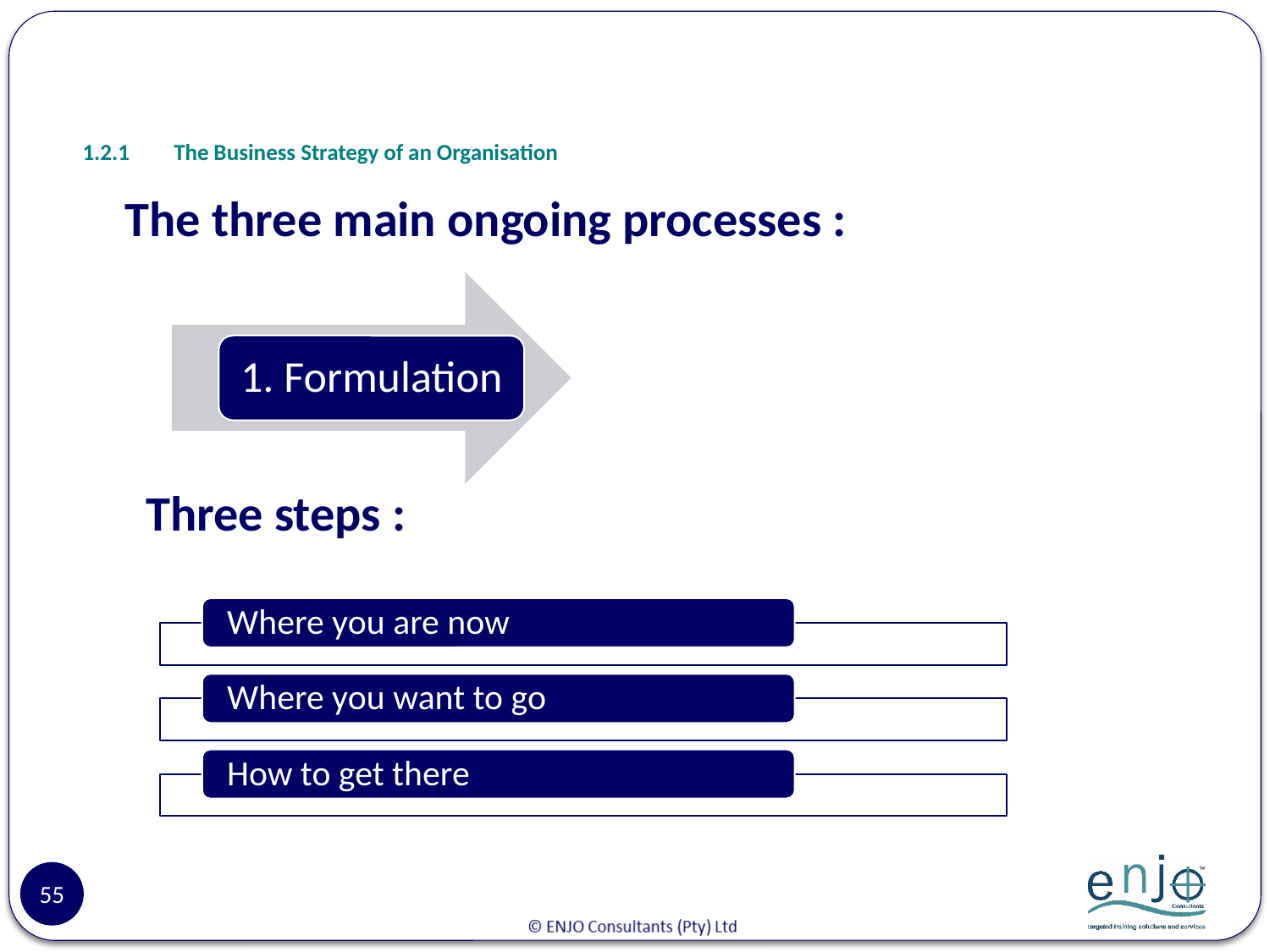

# 1.2.1	The Business Strategy of an Organisation
     The three main ongoing processes :

1. Formulation
     Three steps :

Where you are now
Where you want to go
How to get there
55